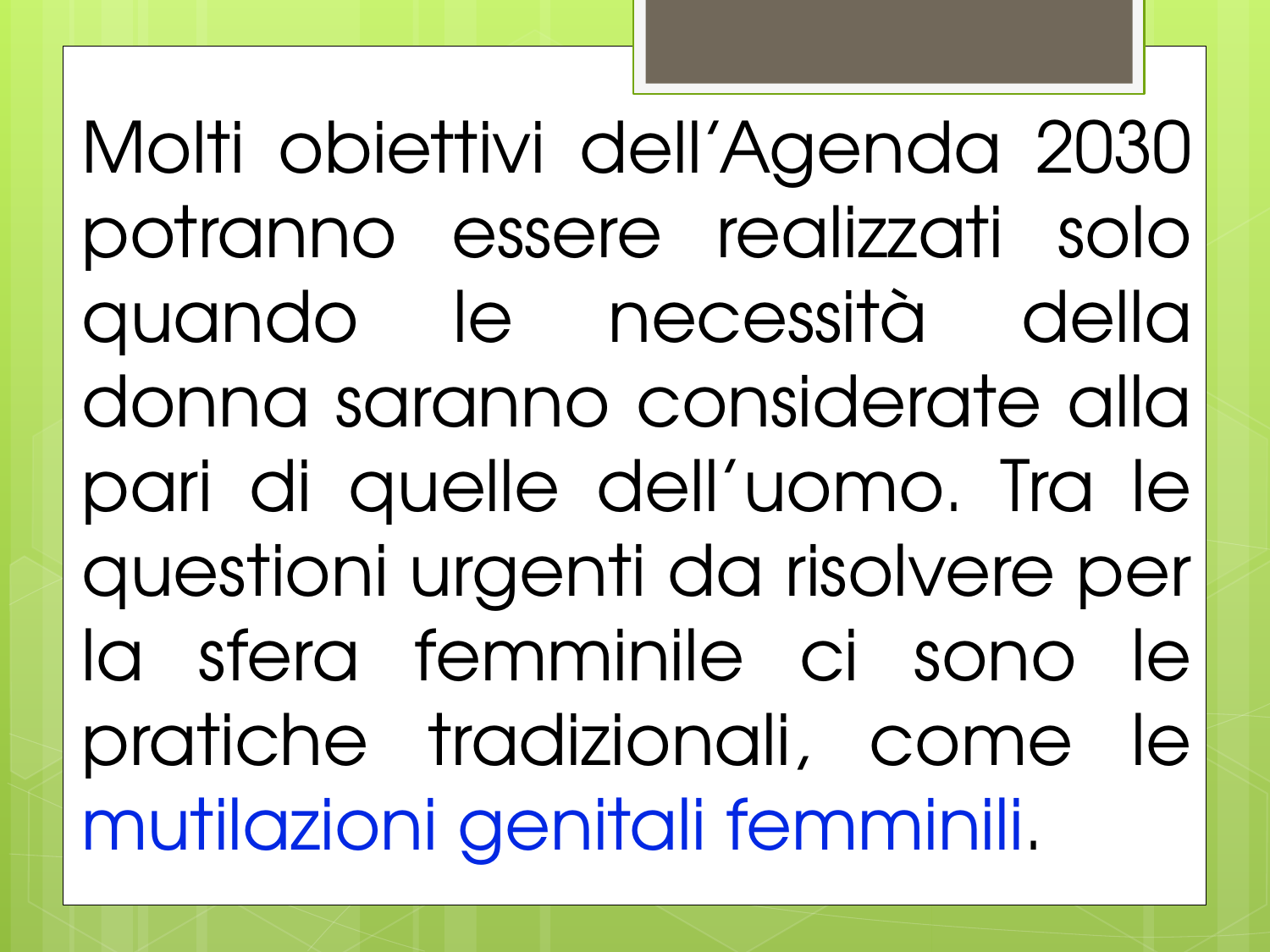

Molti obiettivi dell’Agenda 2030 potranno essere realizzati solo quando le necessità della donna saranno considerate alla pari di quelle dell’uomo. Tra le questioni urgenti da risolvere per la sfera femminile ci sono le pratiche tradizionali, come le mutilazioni genitali femminili.